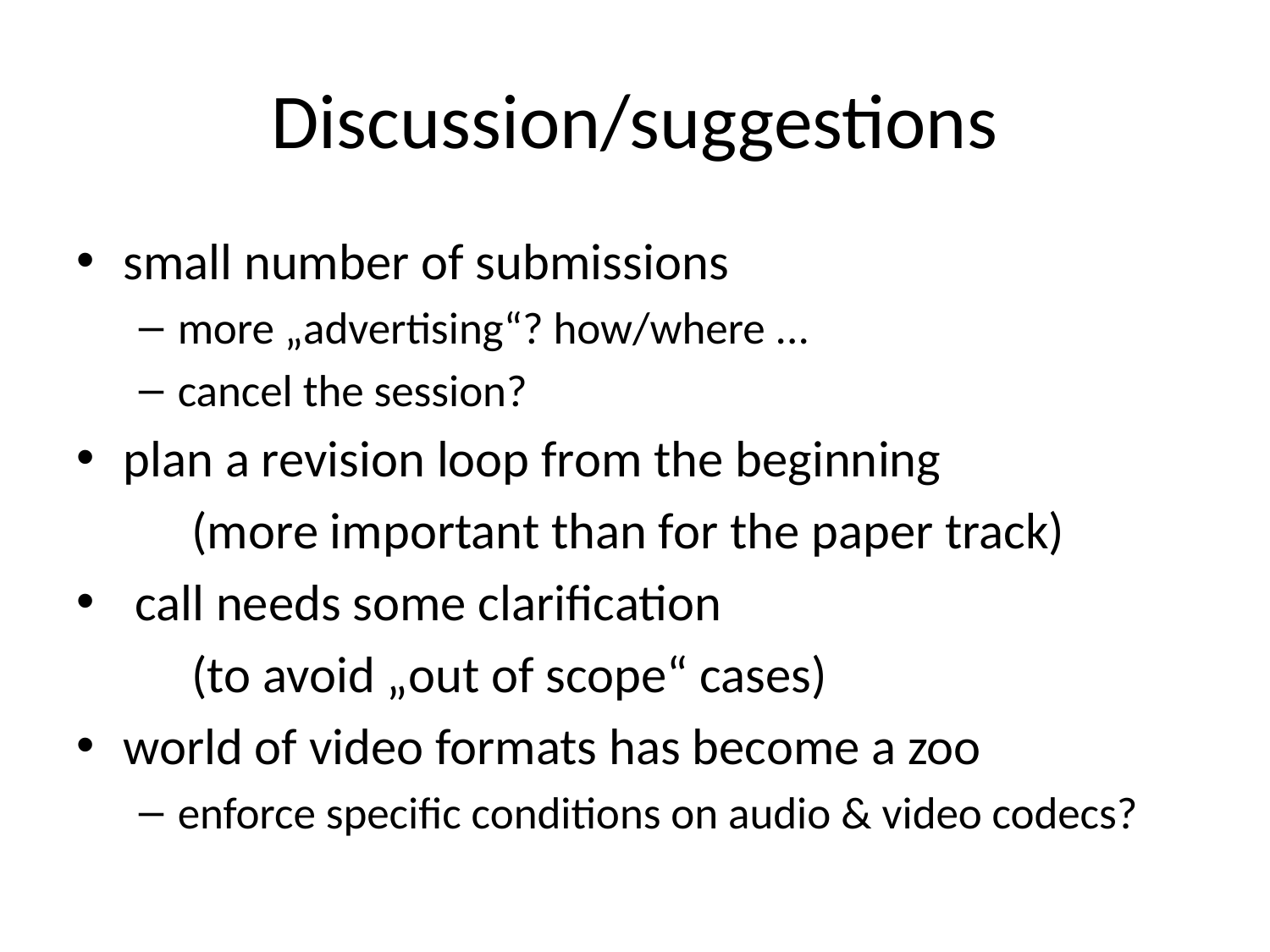

# Discussion/suggestions
small number of submissions
more „advertising“? how/where ...
cancel the session?
plan a revision loop from the beginning
	(more important than for the paper track)
 call needs some clarification
	(to avoid „out of scope“ cases)
world of video formats has become a zoo
enforce specific conditions on audio & video codecs?